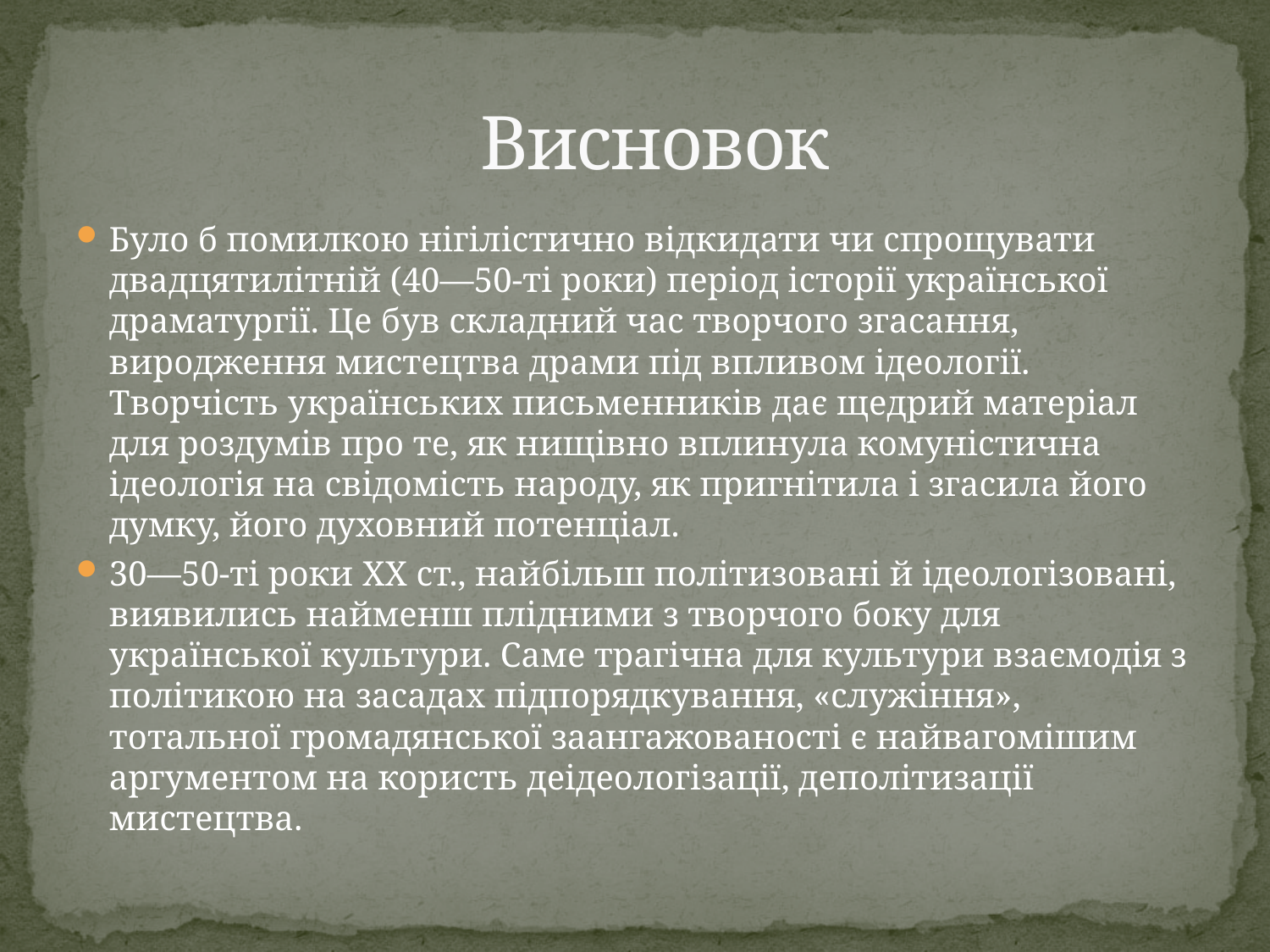

# Висновок
Було б помилкою нігілістично відкидати чи спрощувати двадцятилітній (40—50-ті роки) період історії української драматургії. Це був складний час творчого згасання, виродження мистецтва драми під впливом ідеології. Творчість українських письменників дає щедрий матеріал для роздумів про те, як нищівно вплинула комуністична ідеологія на свідомість народу, як пригнітила і згасила його думку, його духовний потенціал.
30—50-ті роки XX ст., найбільш політизовані й ідеологізовані, виявились найменш плідними з творчого боку для української культури. Саме трагічна для культури взаємодія з політикою на засадах підпорядкування, «служіння», тотальної громадянської заангажованості є найвагомішим аргументом на користь деідеологізації, деполітизації мистецтва.